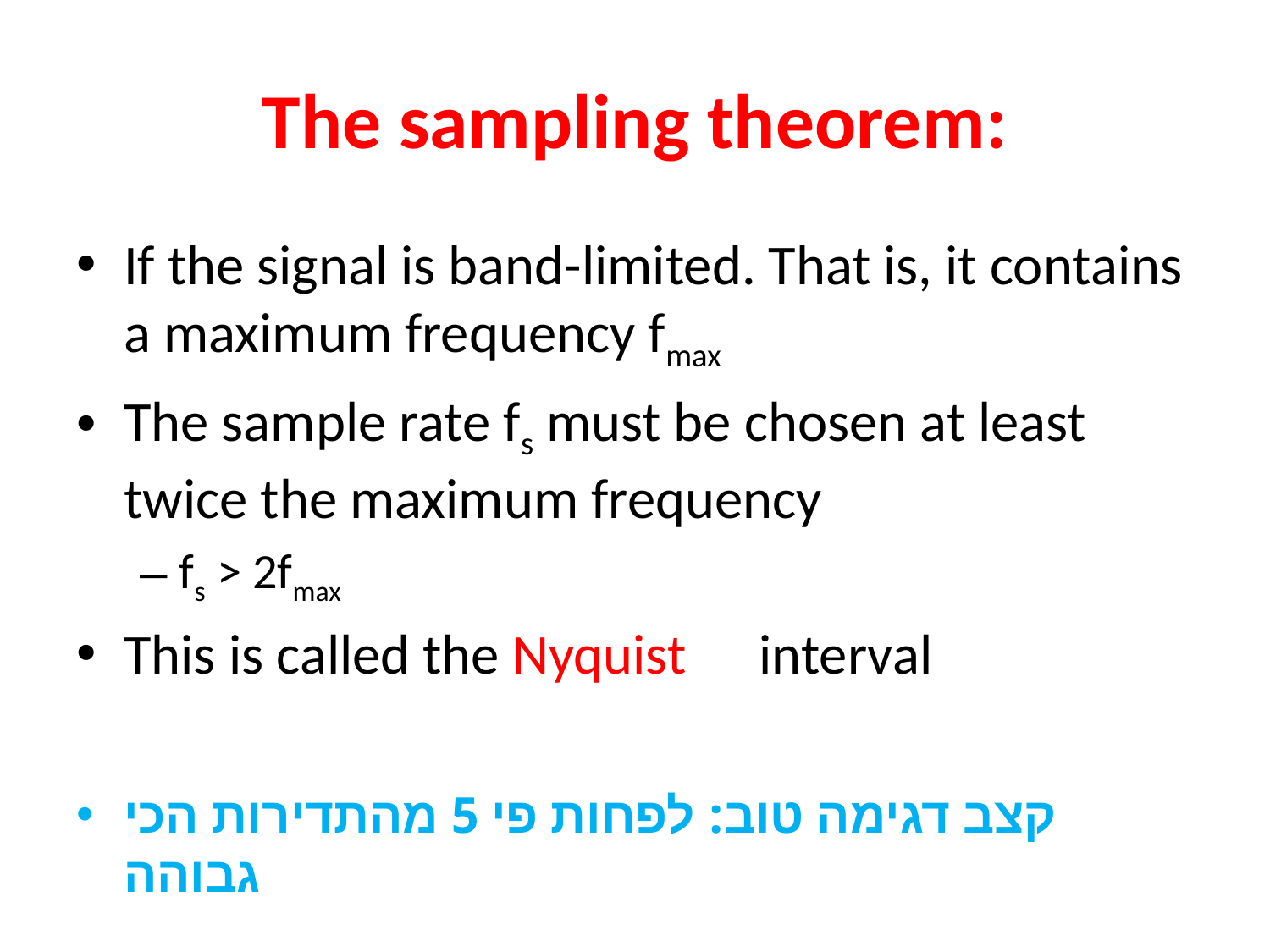

# The sampling theorem:
If the signal is band-limited. That is, it contains a maximum frequency fmax
The sample rate fs must be chosen at least twice the maximum frequency
fs > 2fmax
This is called the Nyquist 	interval

קצב דגימה טוב: לפחות פי 5 מהתדירות הכי גבוהה